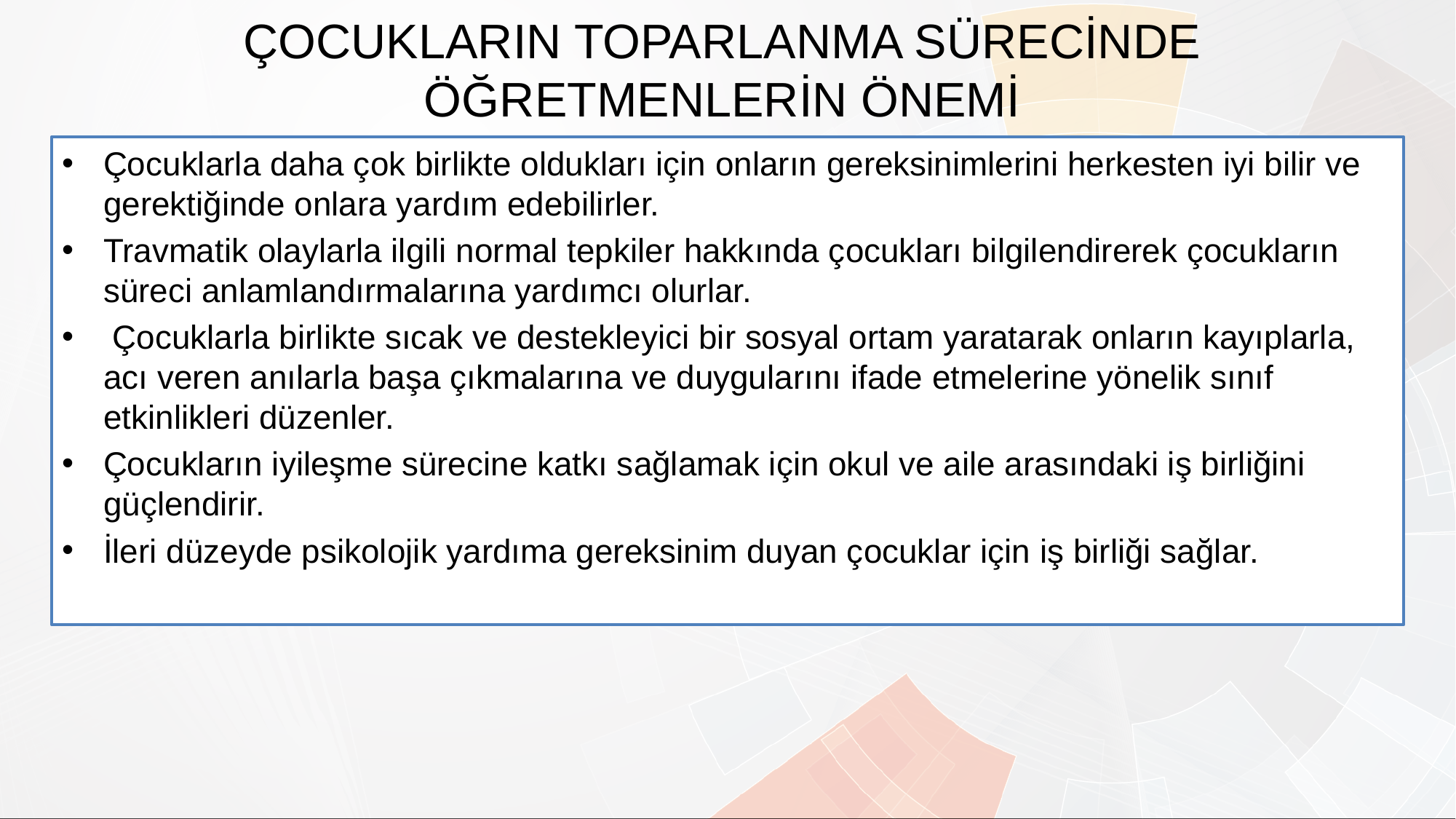

ÇOCUKLARIN TOPARLANMA SÜRECİNDE ÖĞRETMENLERİN ÖNEMİ
Çocuklarla daha çok birlikte oldukları için onların gereksinimlerini herkesten iyi bilir ve gerektiğinde onlara yardım edebilirler.
Travmatik olaylarla ilgili normal tepkiler hakkında çocukları bilgilendirerek çocukların süreci anlamlandırmalarına yardımcı olurlar.
 Çocuklarla birlikte sıcak ve destekleyici bir sosyal ortam yaratarak onların kayıplarla, acı veren anılarla başa çıkmalarına ve duygularını ifade etmelerine yönelik sınıf etkinlikleri düzenler.
Çocukların iyileşme sürecine katkı sağlamak için okul ve aile arasındaki iş birliğini güçlendirir.
İleri düzeyde psikolojik yardıma gereksinim duyan çocuklar için iş birliği sağlar.